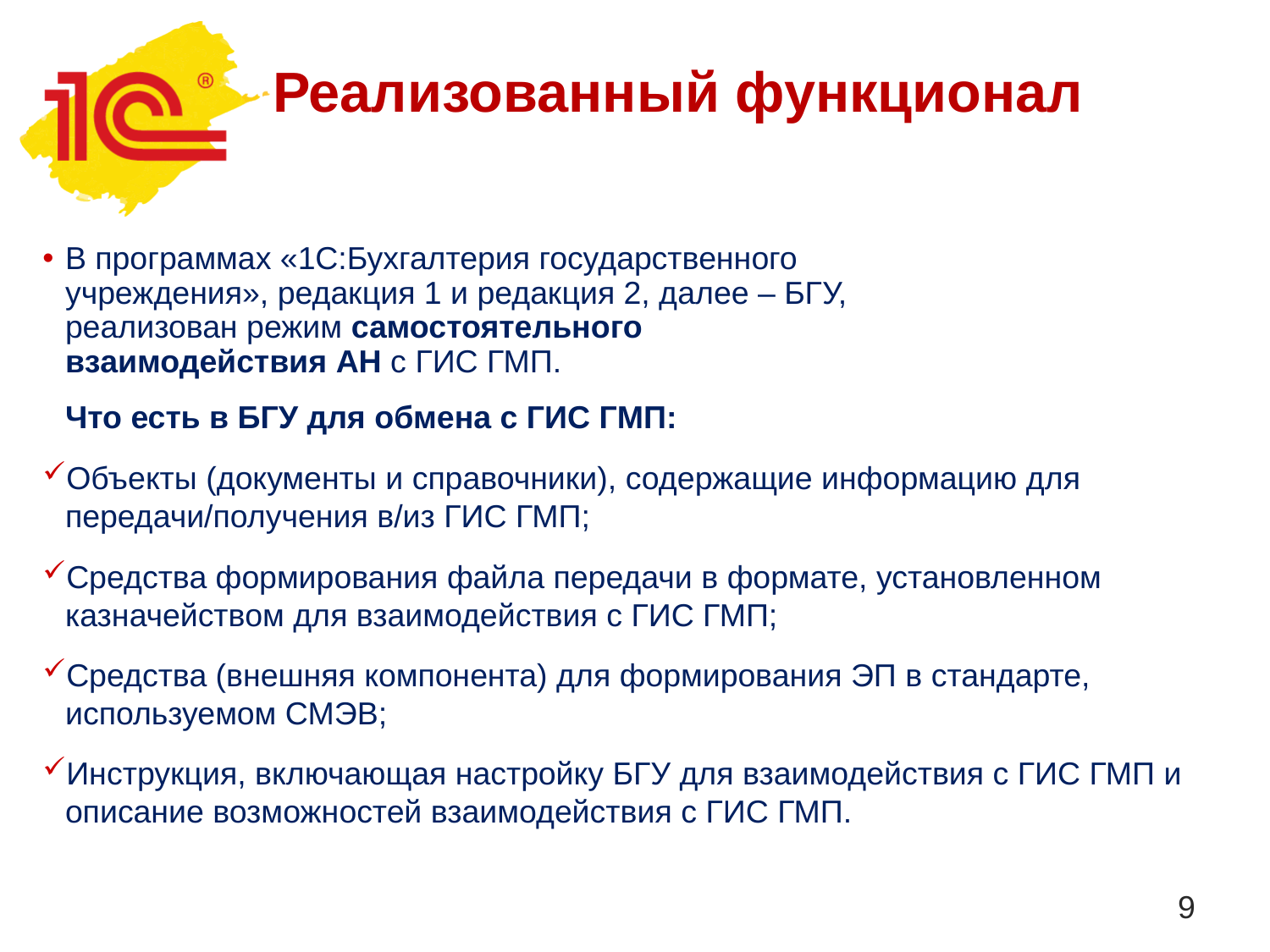

# Реализованный функционал
В программах «1С:Бухгалтерия государственного
учреждения», редакция 1 и редакция 2, далее – БГУ,
реализован режим самостоятельного
взаимодействия АН с ГИС ГМП.
	Что есть в БГУ для обмена с ГИС ГМП:
Объекты (документы и справочники), содержащие информацию для передачи/получения в/из ГИС ГМП;
Средства формирования файла передачи в формате, установленном казначейством для взаимодействия с ГИС ГМП;
Средства (внешняя компонента) для формирования ЭП в стандарте, используемом СМЭВ;
Инструкция, включающая настройку БГУ для взаимодействия с ГИС ГМП и описание возможностей взаимодействия с ГИС ГМП.

9